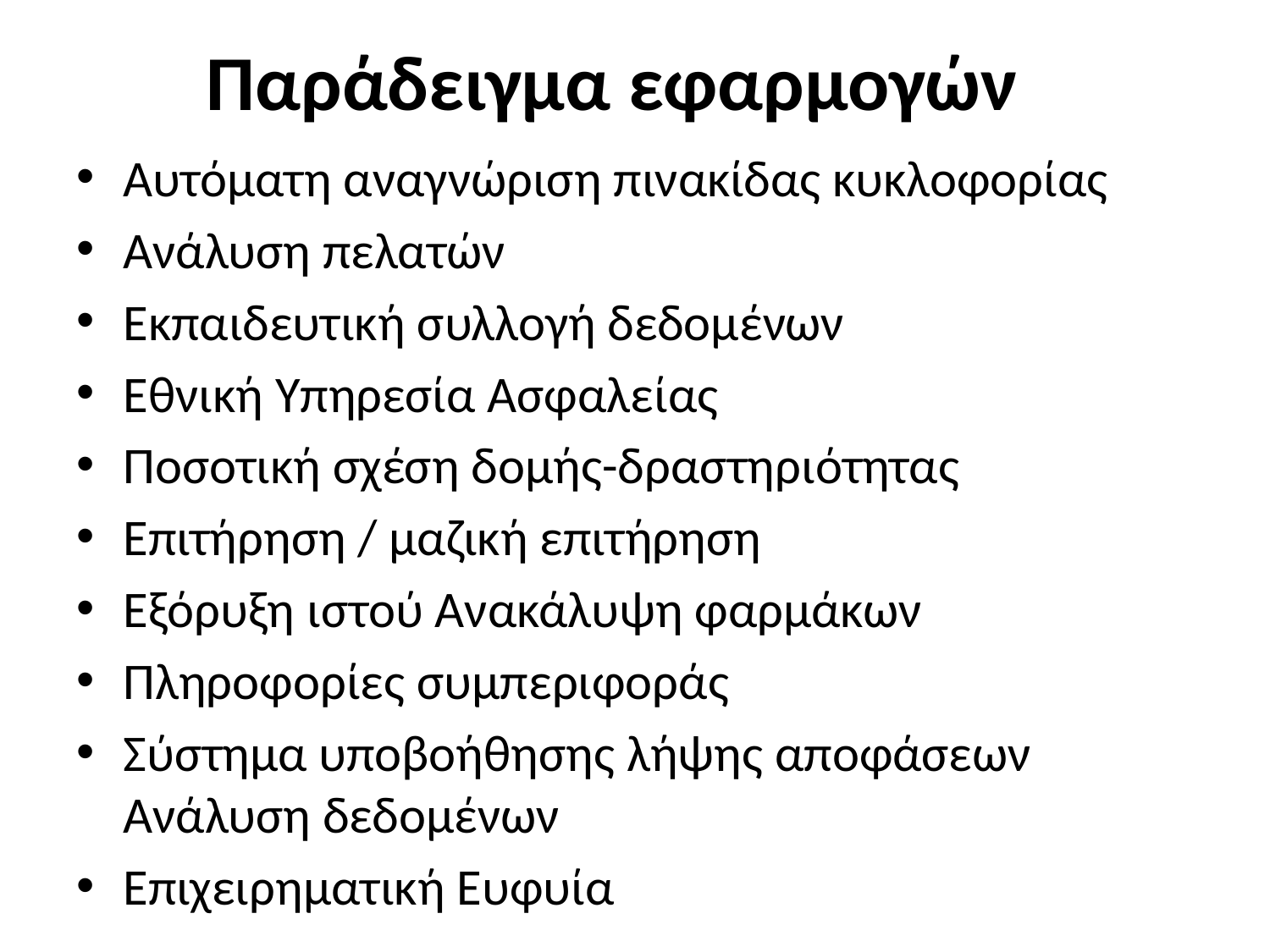

# Παράδειγμα εφαρμογών
Αυτόματη αναγνώριση πινακίδας κυκλοφορίας
Ανάλυση πελατών
Εκπαιδευτική συλλογή δεδομένων
Εθνική Υπηρεσία Ασφαλείας
Ποσοτική σχέση δομής-δραστηριότητας
Επιτήρηση / μαζική επιτήρηση
Εξόρυξη ιστού Ανακάλυψη φαρμάκων
Πληροφορίες συμπεριφοράς
Σύστημα υποβοήθησης λήψης αποφάσεων Ανάλυση δεδομένων
Επιχειρηματική Ευφυία